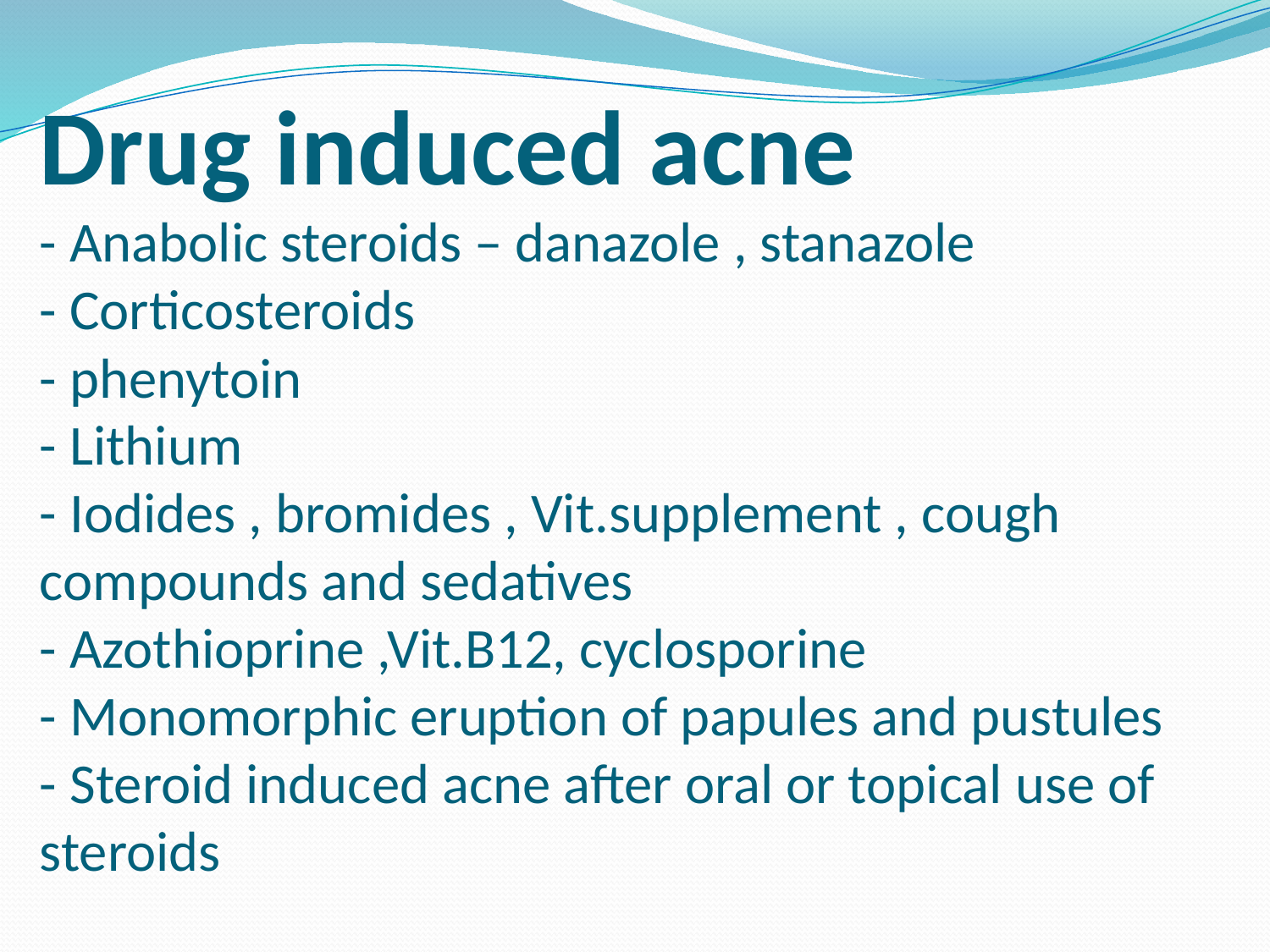

# Drug induced acne - Anabolic steroids – danazole , stanazole - Corticosteroids - phenytoin - Lithium - Iodides , bromides , Vit.supplement , cough compounds and sedatives - Azothioprine ,Vit.B12, cyclosporine - Monomorphic eruption of papules and pustules - Steroid induced acne after oral or topical use of steroids